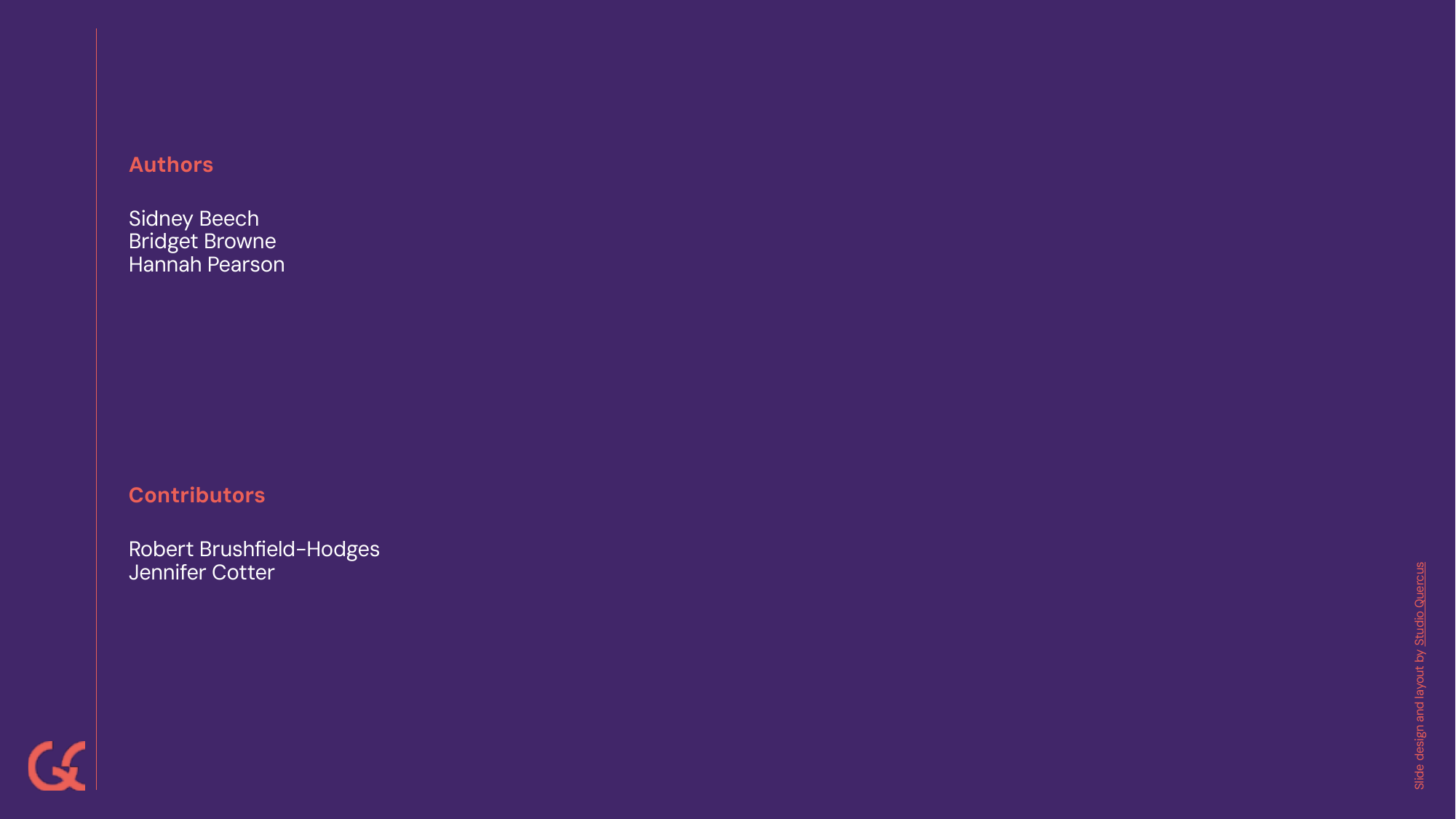

# Authors
Sidney Beech
Bridget Browne
Hannah Pearson
Contributors
Robert Brushfield-Hodges
Jennifer Cotter

Slide design and layout by Studio Quercus